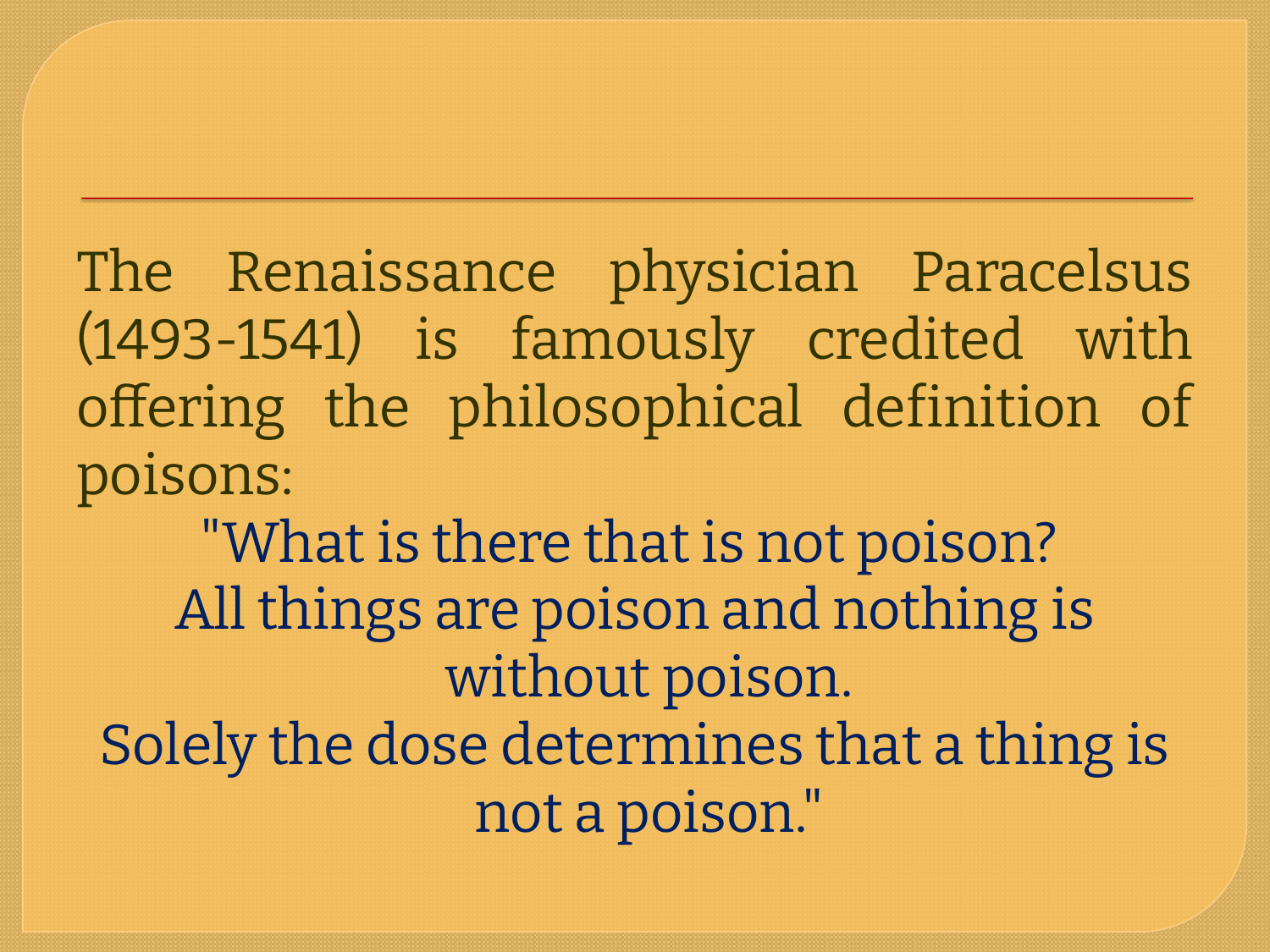

The Renaissance physician Paracelsus (1493-1541) is famously credited with offering the philosophical definition of poisons:
"What is there that is not poison?
All things are poison and nothing is without poison.
Solely the dose determines that a thing is not a poison."